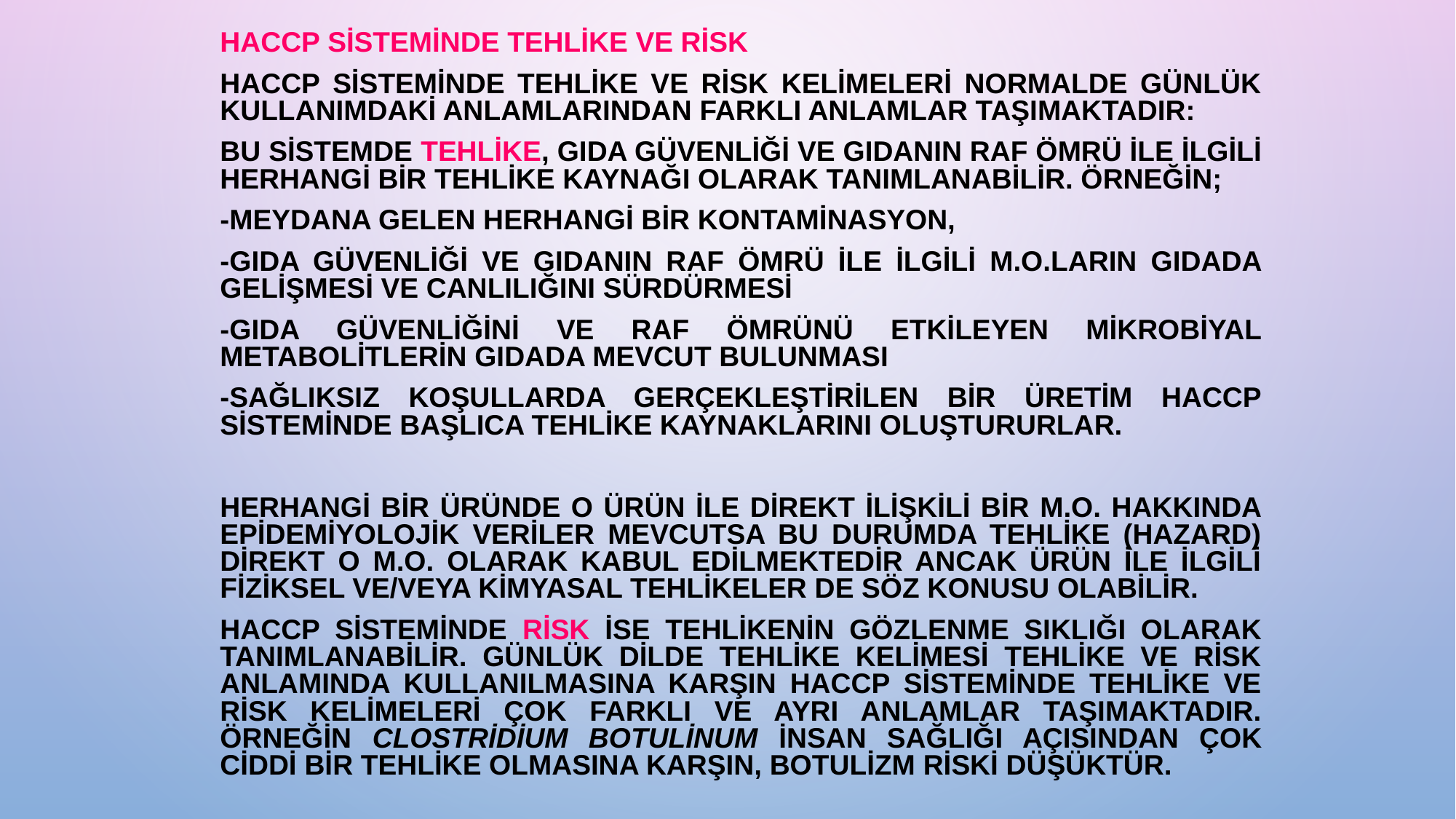

HACCP SİSTEMİNDE TEHLİKE VE RİSK
	HACCP sisteminde tehlike ve risk kelimeleri normalde günlük kullanımdaki anlamlarından farklı anlamlar taşımaktadır:
	Bu sistemde tehlike, gıda güvenliği ve gıdanın raf ömrü ile ilgili herhangi bir tehlike kaynağı olarak tanımlanabilir. Örneğin;
	-meydana gelen herhangi bir kontaminasyon,
	-gıda güvenliği ve gıdanın raf ömrü ile ilgili m.o.ların gıdada gelişmesi ve canlılığını sürdürmesi
	-gıda güvenliğini ve raf ömrünü etkileyen mikrobiyal metabolitlerin gıdada mevcut bulunması
	-sağlıksız koşullarda gerçekleştirilen bir üretim HACCP sisteminde başlıca tehlike kaynaklarını oluştururlar.

	Herhangi bir üründe o ürün ile direkt ilişkili bir m.o. hakkında epidemiyolojik veriler mevcutsa bu durumda tehlike (hazard) direkt o m.o. olarak kabul edilmektedir Ancak ürün ile ilgili fiziksel ve/veya kimyasal tehlikeler de söz konusu olabilir.
	HACCP sisteminde risk ise tehlikenin gözlenme sıklığı olarak tanımlanabilir. Günlük dilde tehlike kelimesi tehlike ve risk anlamında kullanılmasına karşın HACCP sisteminde tehlike ve risk kelimeleri çok farklı ve ayrı anlamlar taşımaktadır. Örneğin Clostridium botulinum insan sağlığı açısından çok ciddi bir tehlike olmasına karşın, botulizm riski düşüktür.